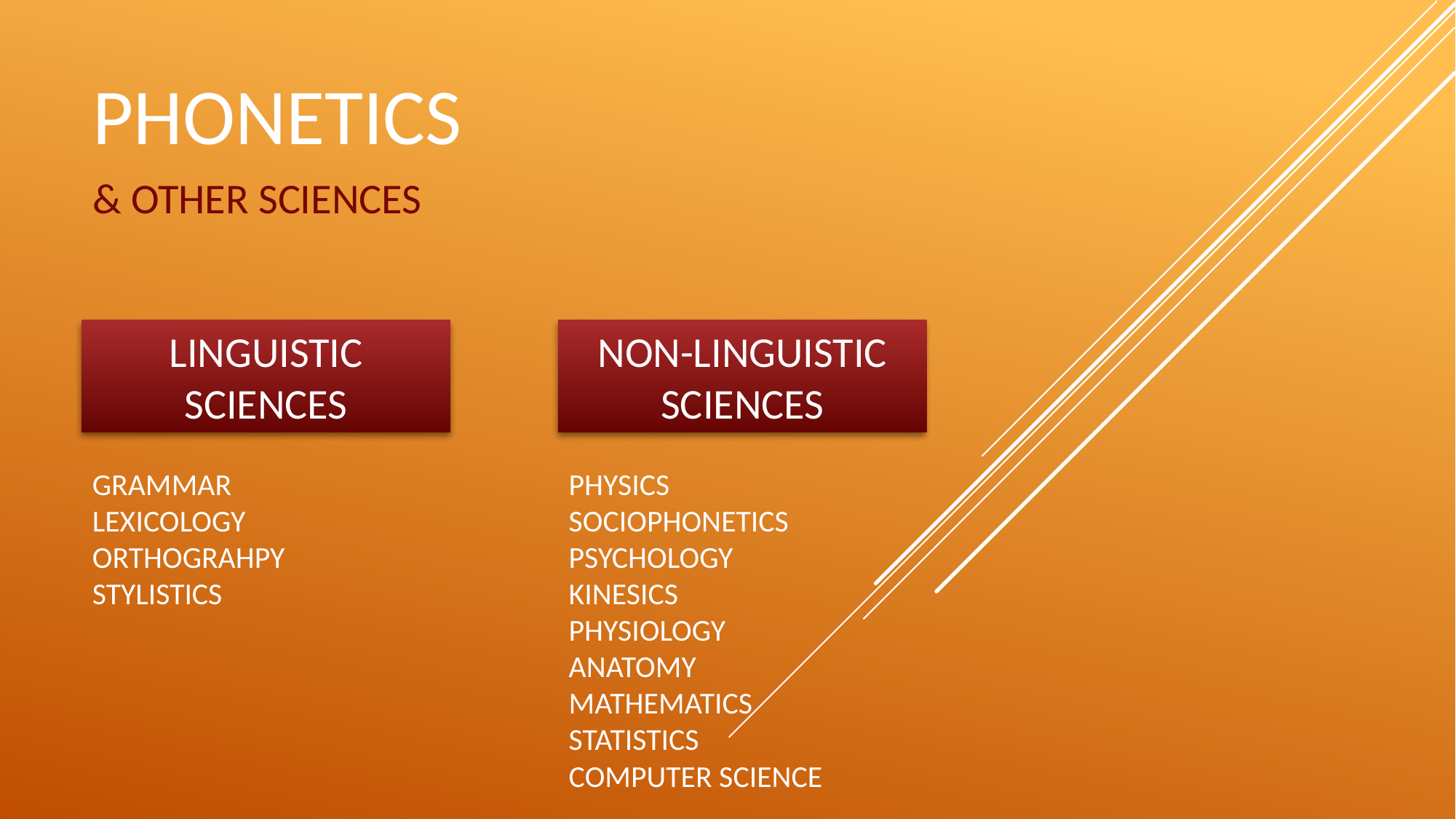

# PHONETICS
& OTHER SCIENCES
NON-LINGUISTIC SCIENCES
LINGUISTIC SCIENCES
GRAMMAR
LEXICOLOGY
ORTHOGRAHPY
STYLISTICS
PHYSICS
SOCIOPHONETICS
PSYCHOLOGY
KINESICS
PHYSIOLOGY
ANATOMY
MATHEMATICS
STATISTICS
COMPUTER SCIENCE